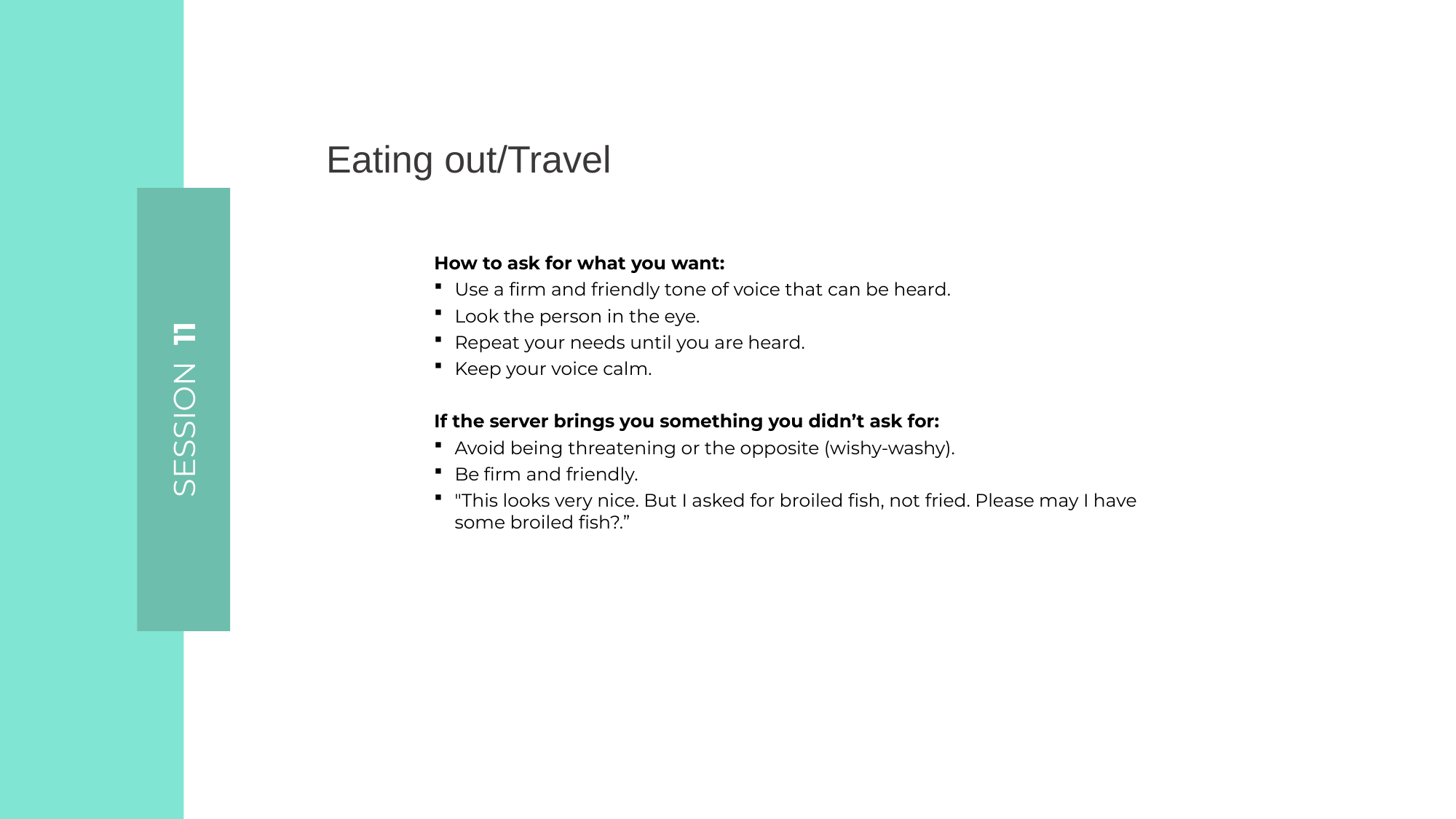

Eating out/Travel
How to ask for what you want:
Use a firm and friendly tone of voice that can be heard.
Look the person in the eye.
Repeat your needs until you are heard.
Keep your voice calm.

If the server brings you something you didn’t ask for:
Avoid being threatening or the opposite (wishy-washy).
Be firm and friendly.
"This looks very nice. But I asked for broiled fish, not fried. Please may I have some broiled fish?.”
SESSION  11